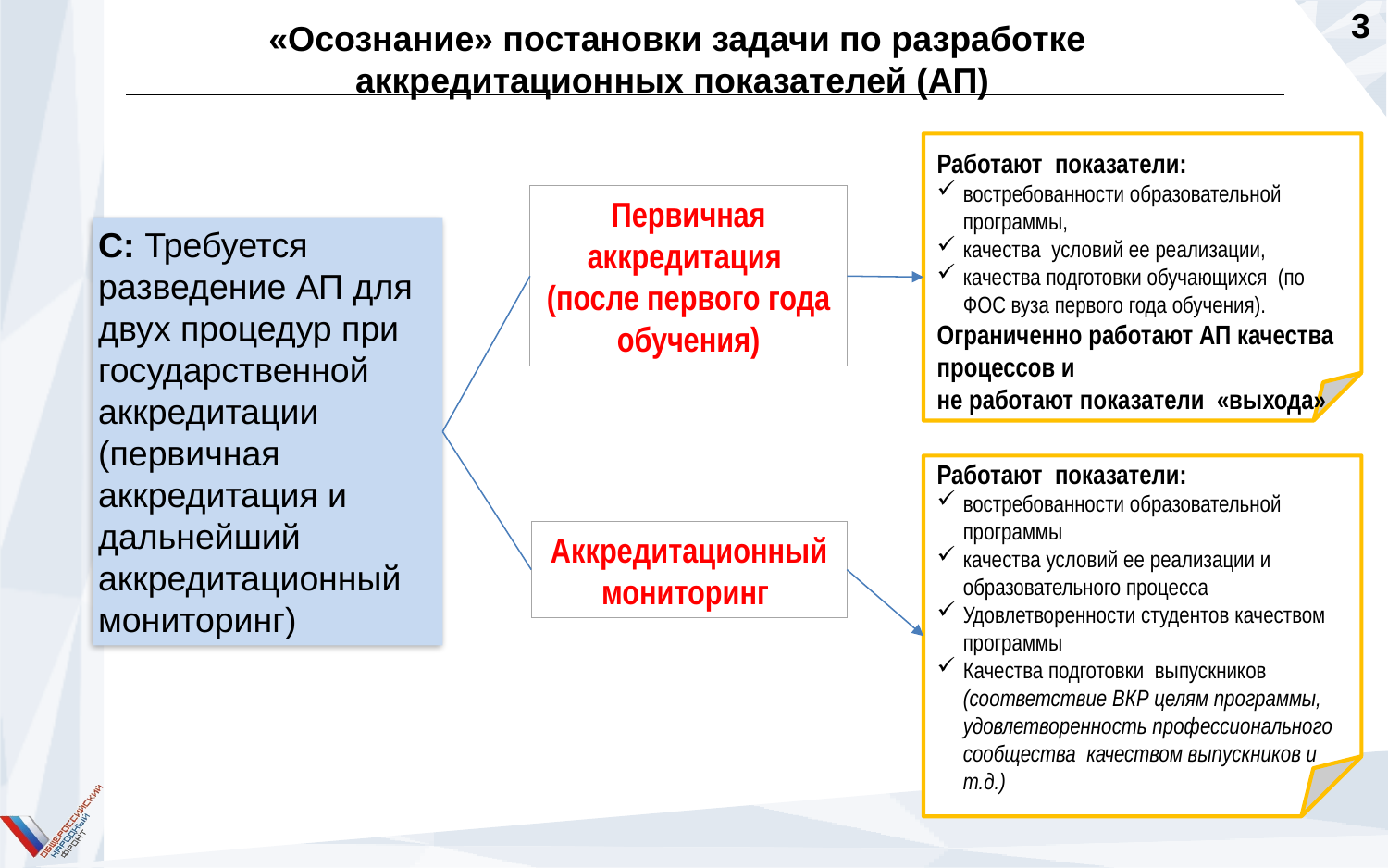

# «Осознание» постановки задачи по разработке аккредитационных показателей (АП)

Работают  показатели:
востребованности образовательной программы,
качества  условий ее реализации,
качества подготовки обучающихся  (по ФОС вуза первого года обучения).
Ограниченно работают АП качества процессов и
не работают показатели  «выхода»
Первичная аккредитация
(после первого года обучения)
С: Требуется  разведение АП для двух процедур при государственной аккредитации  (первичная аккредитация и дальнейший  аккредитационный мониторинг)

Работают  показатели:
востребованности образовательной программы
качества условий ее реализации и образовательного процесса
Удовлетворенности студентов качеством программы
Качества подготовки  выпускников (соответствие ВКР целям программы, удовлетворенность профессионального сообщества  качеством выпускников и т.д.)

Аккредитационный мониторинг